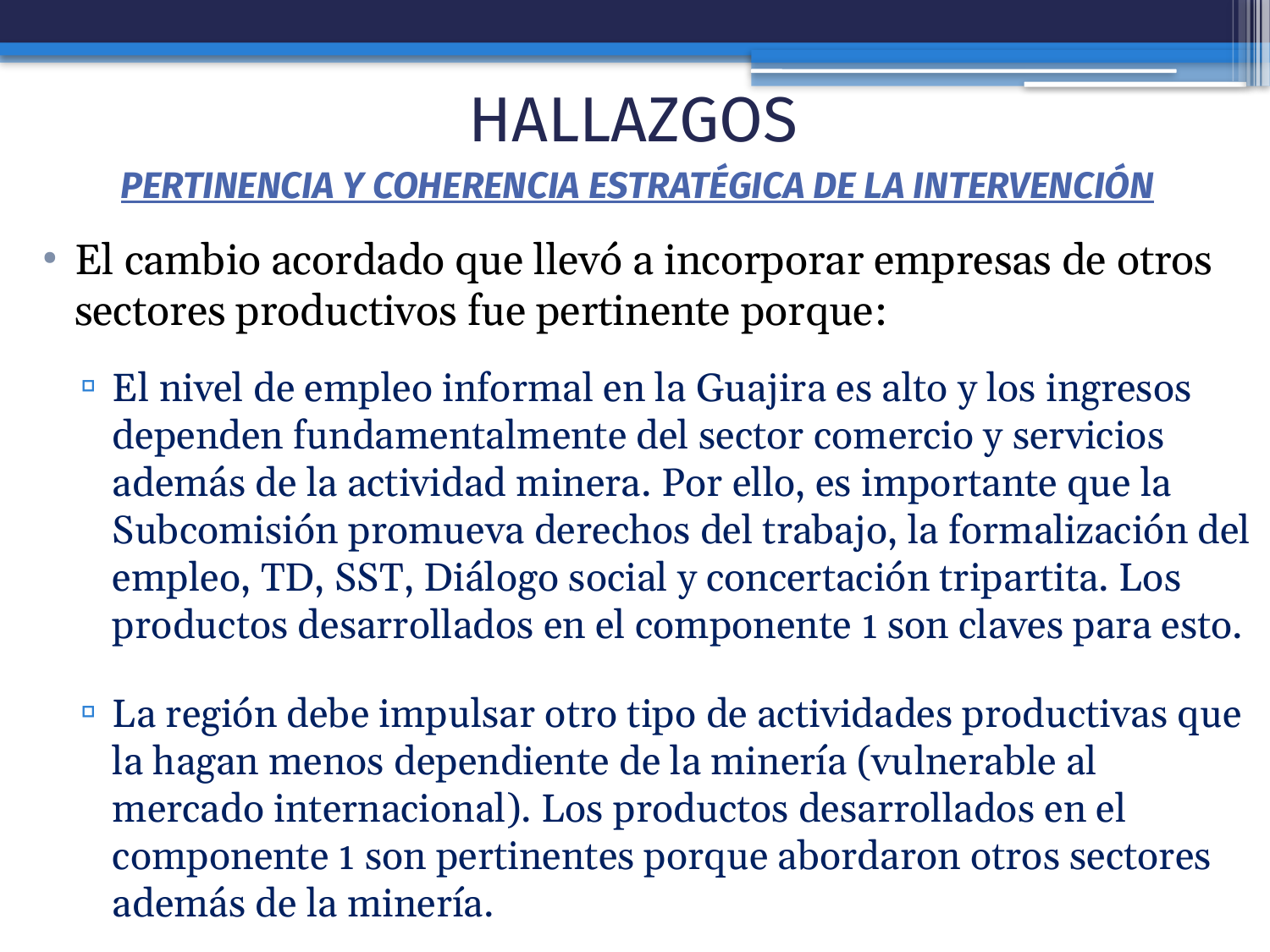

# HALLAZGOS
PERTINENCIA Y COHERENCIA ESTRATÉGICA DE LA INTERVENCIÓN
El cambio acordado que llevó a incorporar empresas de otros sectores productivos fue pertinente porque:

El nivel de empleo informal en la Guajira es alto y los ingresos dependen fundamentalmente del sector comercio y servicios además de la actividad minera. Por ello, es importante que la Subcomisión promueva derechos del trabajo, la formalización del empleo, TD, SST, Diálogo social y concertación tripartita. Los productos desarrollados en el componente 1 son claves para esto.

La región debe impulsar otro tipo de actividades productivas que la hagan menos dependiente de la minería (vulnerable al mercado internacional). Los productos desarrollados en el componente 1 son pertinentes porque abordaron otros sectores además de la minería.